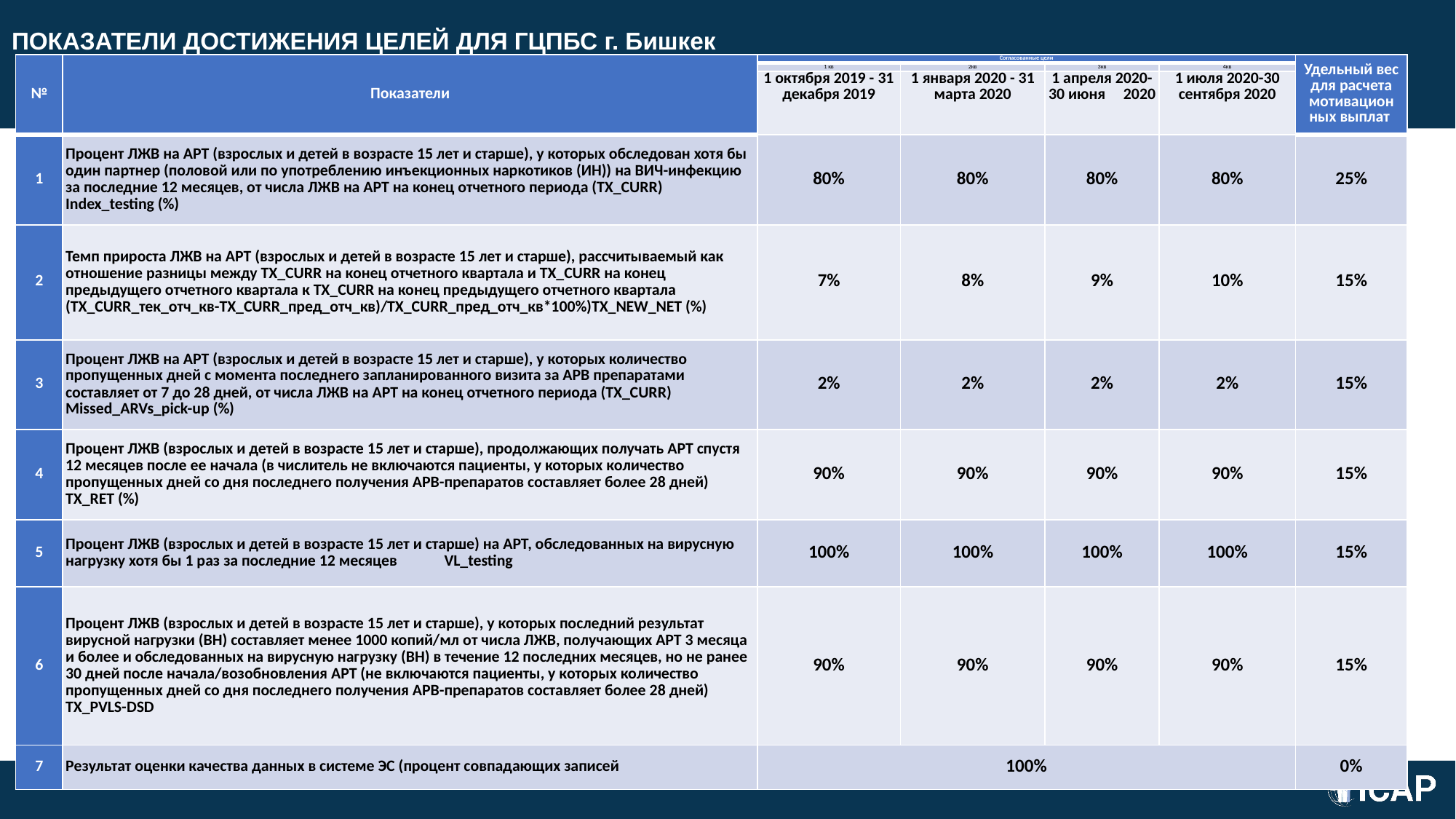

ПОКАЗАТЕЛИ ДОСТИЖЕНИЯ ЦЕЛЕЙ ДЛЯ ГЦПБС г. Бишкек

#
| № | Показатели | Согласованные цели |  |  |  | Удельный вес для расчета мотивацион ных выплат |
| --- | --- | --- | --- | --- | --- | --- |
|  |  | 1 кв | 2кв | 3кв | 4кв |  |
|  |  | 1 октября 2019 - 31 декабря 2019 | 1 января 2020 - 31 марта 2020 | 1 апреля 2020-30 июня 2020 | 1 июля 2020-30 сентября 2020 |  |
| 1 | Процент ЛЖВ на АРТ (взрослых и детей в возрасте 15 лет и старше), у которых обследован хотя бы один партнер (половой или по употреблению инъекционных наркотиков (ИН)) на ВИЧ-инфекцию за последние 12 месяцев, от числа ЛЖВ на АРТ на конец отчетного периода (TX\_CURR) Index\_testing (%) | 80% | 80% | 80% | 80% | 25% |
| 2 | Темп прироста ЛЖВ на АРТ (взрослых и детей в возрасте 15 лет и старше), рассчитываемый как отношение разницы между TX\_CURR на конец отчетного квартала и TX\_CURR на конец предыдущего отчетного квартала к TX\_CURR на конец предыдущего отчетного квартала (TX\_CURR\_тек\_отч\_кв-TX\_CURR\_пред\_отч\_кв)/TX\_CURR\_пред\_отч\_кв\*100%)TX\_NEW\_NET (%) | 7% | 8% | 9% | 10% | 15% |
| 3 | Процент ЛЖВ на АРТ (взрослых и детей в возрасте 15 лет и старше), у которых количество пропущенных дней с момента последнего запланированного визита за АРВ препаратами составляет от 7 до 28 дней, от числа ЛЖВ на АРТ на конец отчетного периода (TX\_CURR) Missed\_ARVs\_pick-up (%) | 2% | 2% | 2% | 2% | 15% |
| 4 | Процент ЛЖВ (взрослых и детей в возрасте 15 лет и старше), продолжающих получать АРТ спустя 12 месяцев после ее начала (в числитель не включаются пациенты, у которых количество пропущенных дней со дня последнего получения АРВ-препаратов составляет более 28 дней) TX\_RET (%) | 90% | 90% | 90% | 90% | 15% |
| 5 | Процент ЛЖВ (взрослых и детей в возрасте 15 лет и старше) на АРТ, обследованных на вирусную нагрузку хотя бы 1 раз за последние 12 месяцев VL\_testing | 100% | 100% | 100% | 100% | 15% |
| 6 | Процент ЛЖВ (взрослых и детей в возрасте 15 лет и старше), у которых последний результат вирусной нагрузки (ВН) составляет менее 1000 копий/мл от числа ЛЖВ, получающих АРТ 3 месяца и более и обследованных на вирусную нагрузку (ВН) в течение 12 последних месяцев, но не ранее 30 дней после начала/возобновления АРТ (не включаются пациенты, у которых количество пропущенных дней со дня последнего получения АРВ-препаратов составляет более 28 дней) TX\_PVLS-DSD | 90% | 90% | 90% | 90% | 15% |
| 7 | Результат оценки качества данных в системе ЭС (процент совпадающих записей | 100% |  |  |  | 0% |